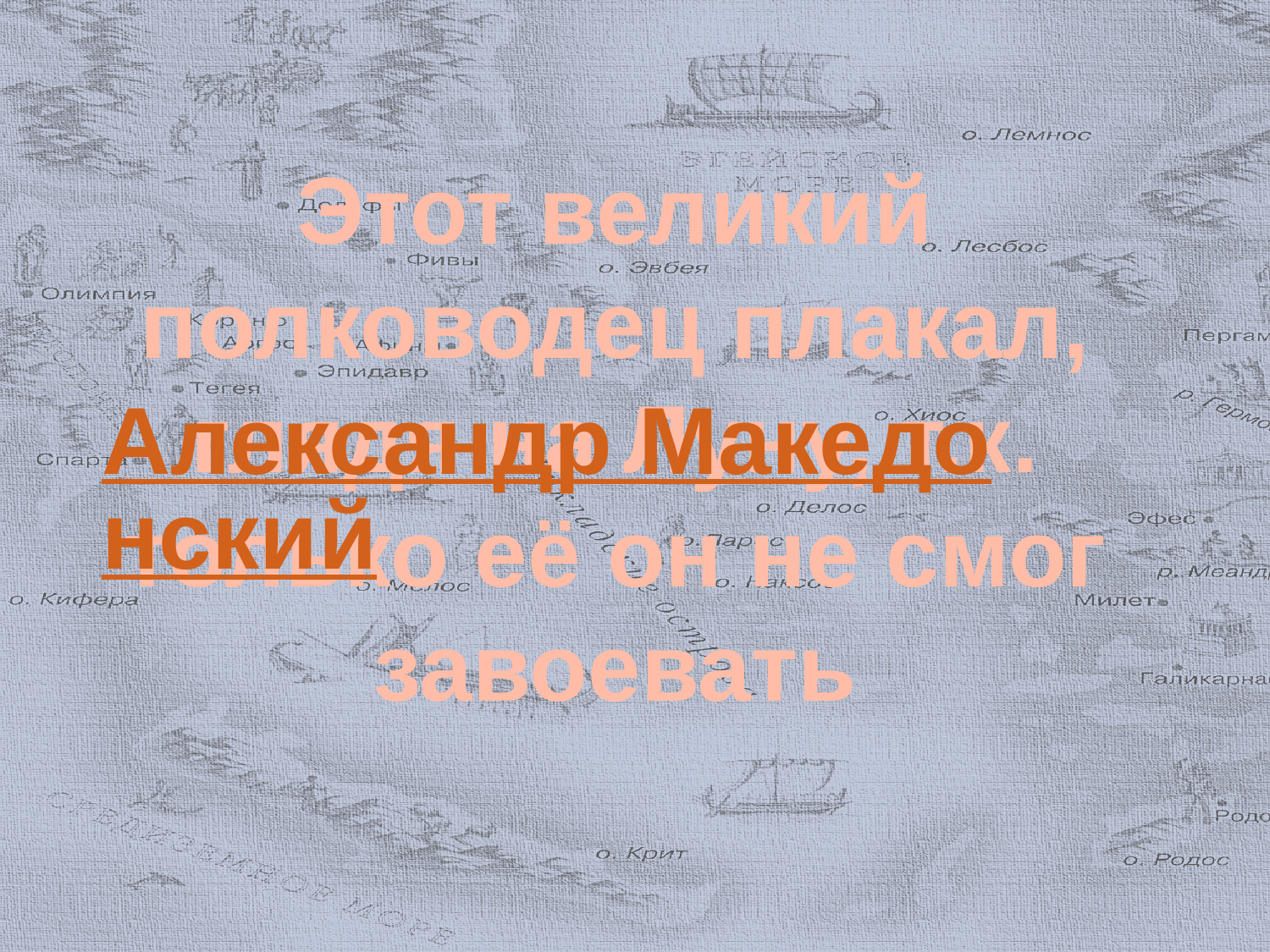

# Этот великий полководец плакал, глядя на Луну, т.к. только её он не смог завоевать
Александр Македонский